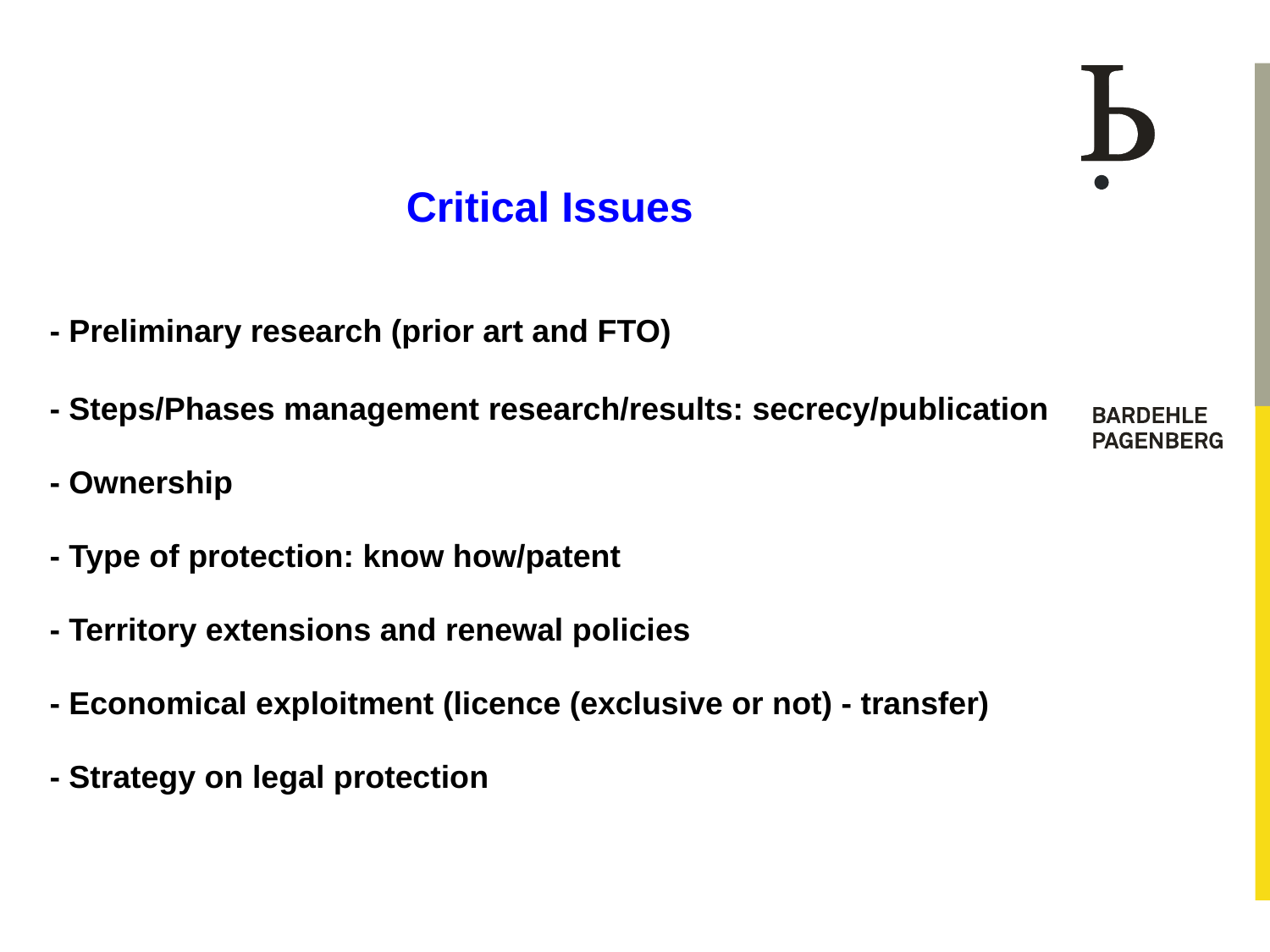

Critical Issues

- Preliminary research (prior art and FTO)

- Steps/Phases management research/results: secrecy/publication

- Ownership

- Type of protection: know how/patent

- Territory extensions and renewal policies

- Economical exploitment (licence (exclusive or not) - transfer)

- Strategy on legal protection